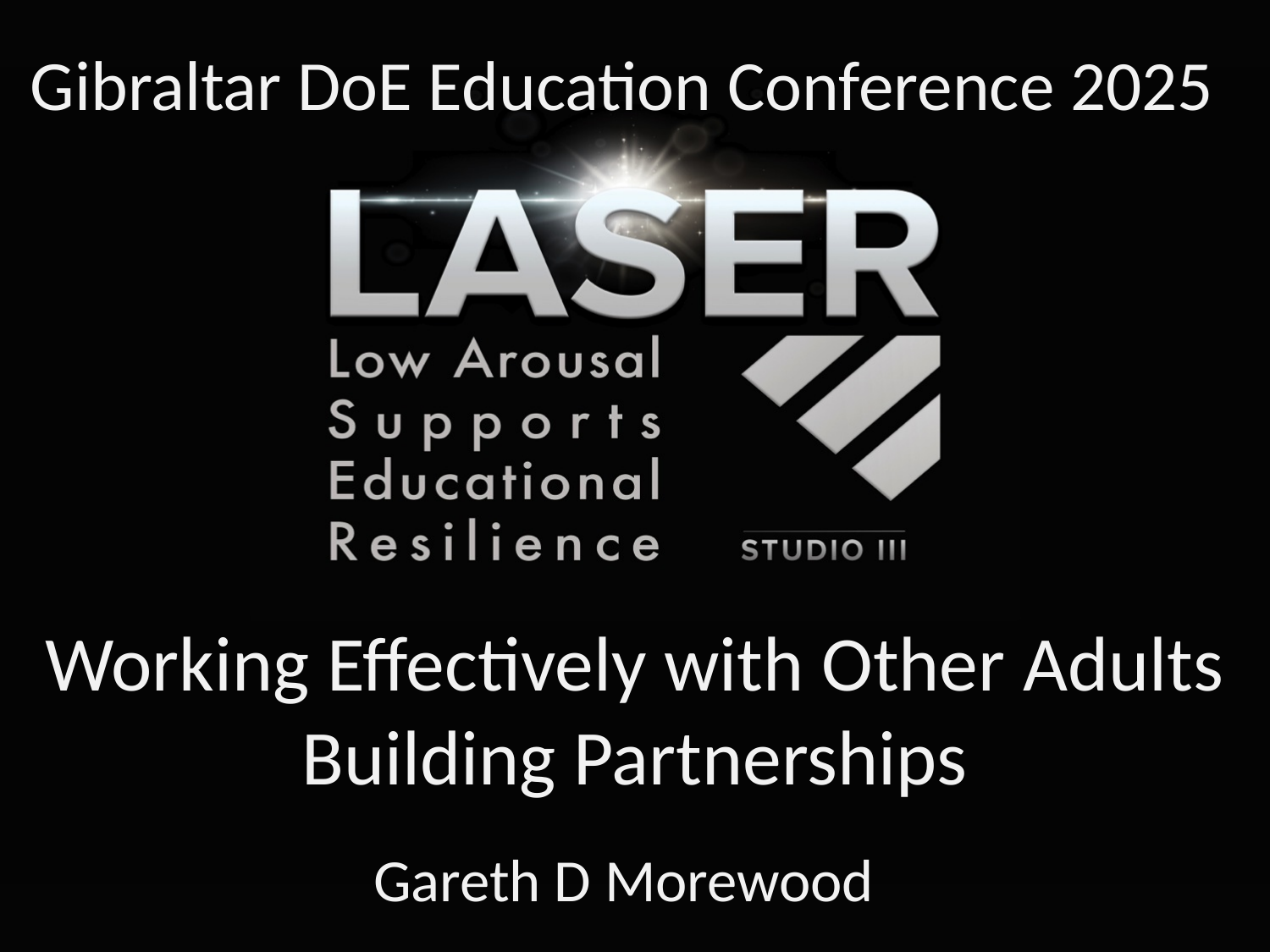

Gibraltar DoE Education Conference 2025
Working Effectively with Other Adults  Building Partnerships
Gareth D Morewood